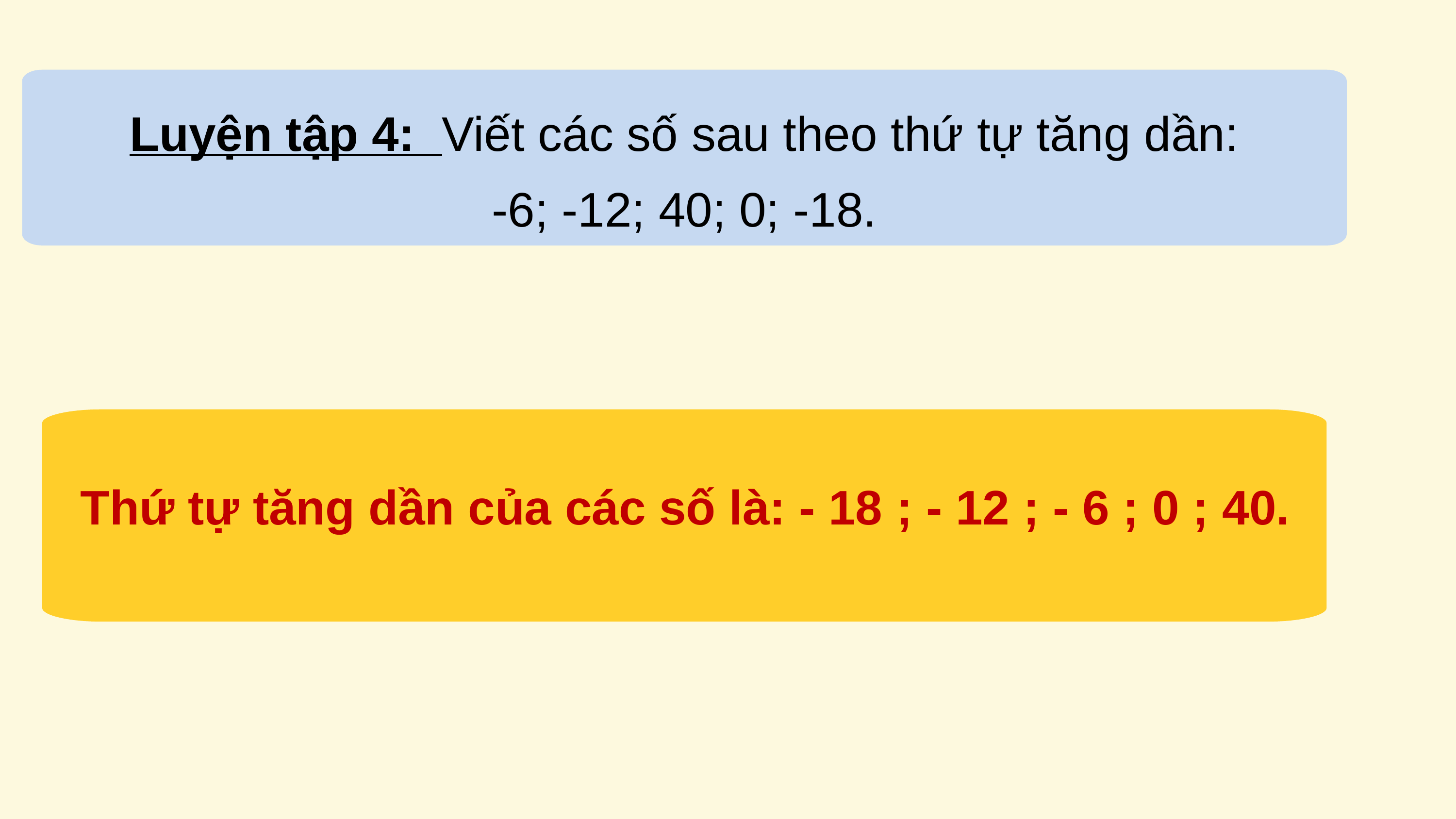

Luyện tập 4:  Viết các số sau theo thứ tự tăng dần:
-6; -12; 40; 0; -18.

Thứ tự tăng dần của các số là: - 18 ; - 12 ; - 6 ; 0 ; 40.